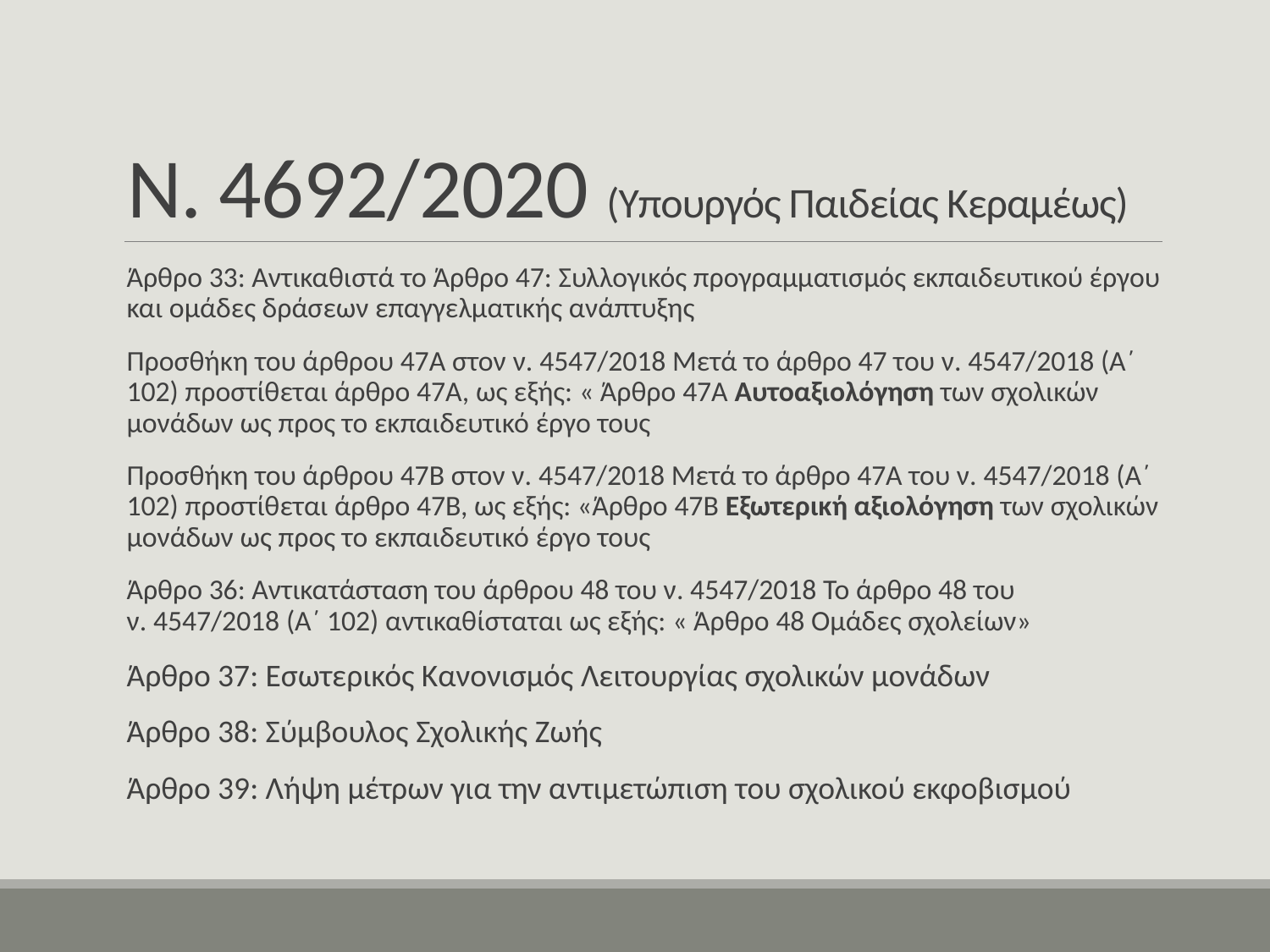

# Ν. 4692/2020 (Υπουργός Παιδείας Κεραμέως)
Άρθρο 33: Αντικαθιστά το Άρθρο 47: Συλλογικός προγραμματισμός εκπαιδευτικού έργου και ομάδες δράσεων επαγγελματικής ανάπτυξης
Προσθήκη του άρθρου 47Α στον ν. 4547/2018 Μετά το άρθρο 47 του ν. 4547/2018 (Α΄ 102) προστίθεται άρθρο 47Α, ως εξής: « Άρθρο 47Α Αυτοαξιολόγηση των σχολικών μονάδων ως προς το εκπαιδευτικό έργο τους
Προσθήκη του άρθρου 47Β στον ν. 4547/2018 Μετά το άρθρο 47Α του ν. 4547/2018 (Α΄ 102) προστίθεται άρθρο 47Β, ως εξής: «Άρθρο 47Β Εξωτερική αξιολόγηση των σχολικών μονάδων ως προς το εκπαιδευτικό έργο τους
Άρθρο 36: Αντικατάσταση του άρθρου 48 του ν. 4547/2018 Το άρθρο 48 του ν. 4547/2018 (Α΄ 102) αντικαθίσταται ως εξής: « Άρθρο 48 Ομάδες σχολείων»
Άρθρο 37: Εσωτερικός Κανονισμός Λειτουργίας σχολικών μονάδων
Άρθρο 38: Σύμβουλος Σχολικής Ζωής
Άρθρο 39: Λήψη μέτρων για την αντιμετώπιση του σχολικού εκφοβισμού